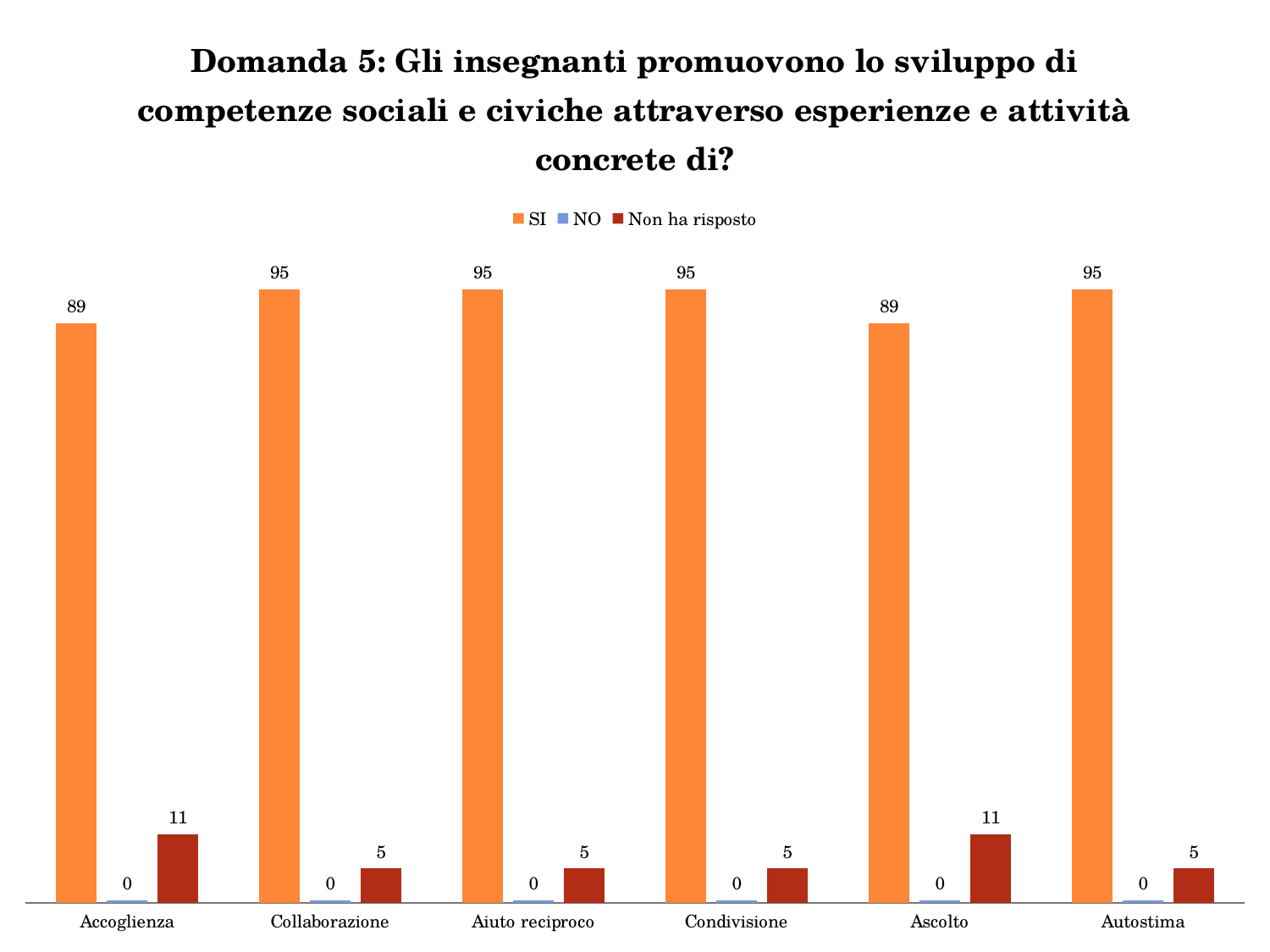

### Chart: Domanda 5: Gli insegnanti promuovono lo sviluppo di competenze sociali e civiche attraverso esperienze e attività concrete di?

| Category | SI | NO | Non ha risposto |
|---|---|---|---|
| Accoglienza | 89.47368421052629 | 0.4 | 10.526315789473681 |
| Collaborazione | 94.73684210526315 | 0.4 | 5.2631578947368425 |
| Aiuto reciproco | 94.73684210526315 | 0.4 | 5.2631578947368425 |
| Condivisione | 94.73684210526315 | 0.4 | 5.2631578947368425 |
| Ascolto | 89.47368421052629 | 0.4 | 10.526315789473681 |
| Autostima | 94.73684210526315 | 0.4 | 5.2631578947368425 |